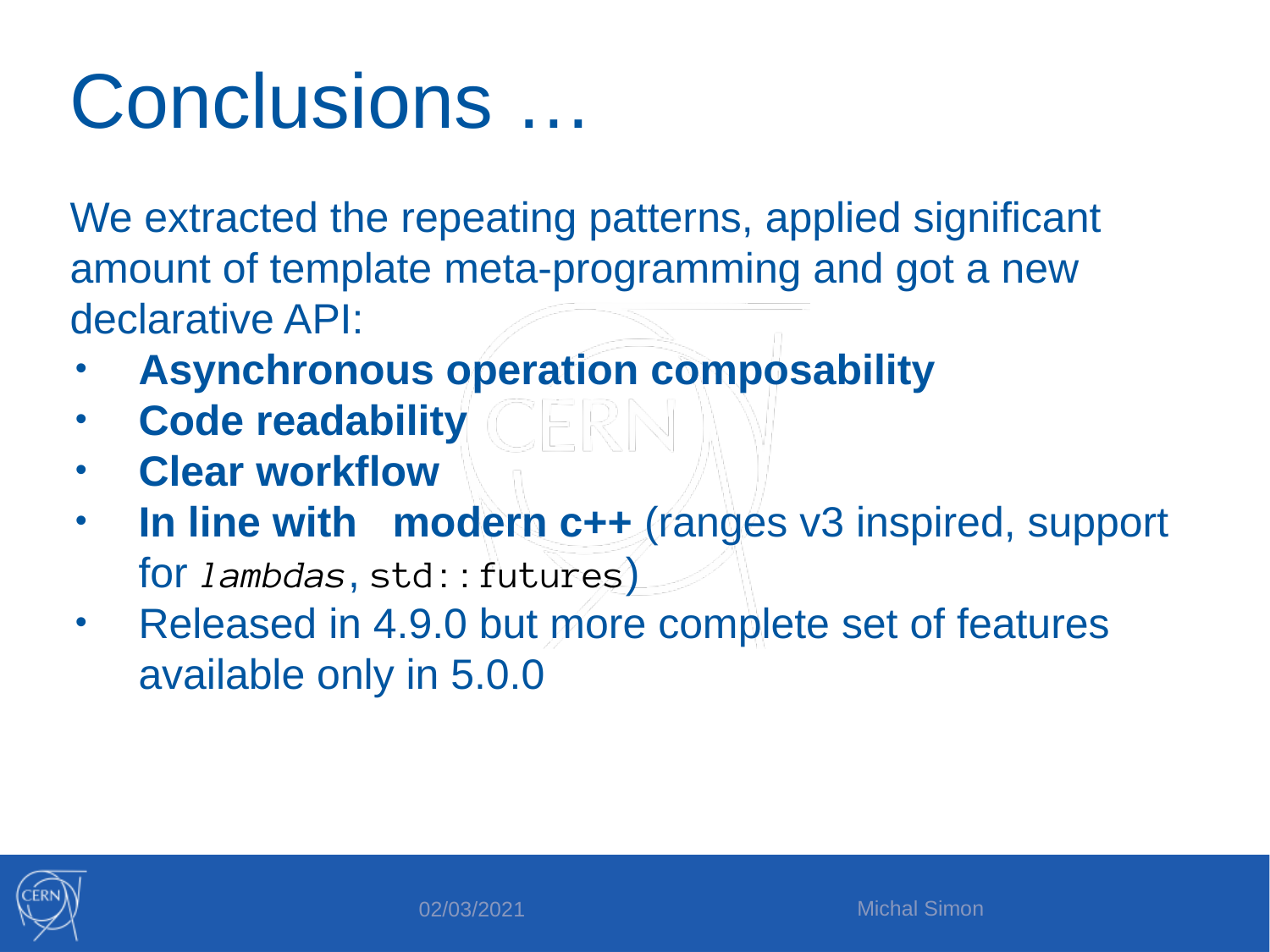

Conclusions …
We extracted the repeating patterns, applied significant amount of template meta-programming and got a new declarative API:
Asynchronous operation composability
Code readability
Clear workflow
In line with 	modern c++ (ranges v3 inspired, support for lambdas, std::futures)
Released in 4.9.0 but more complete set of features available only in 5.0.0

Michal Simon

02/03/2021